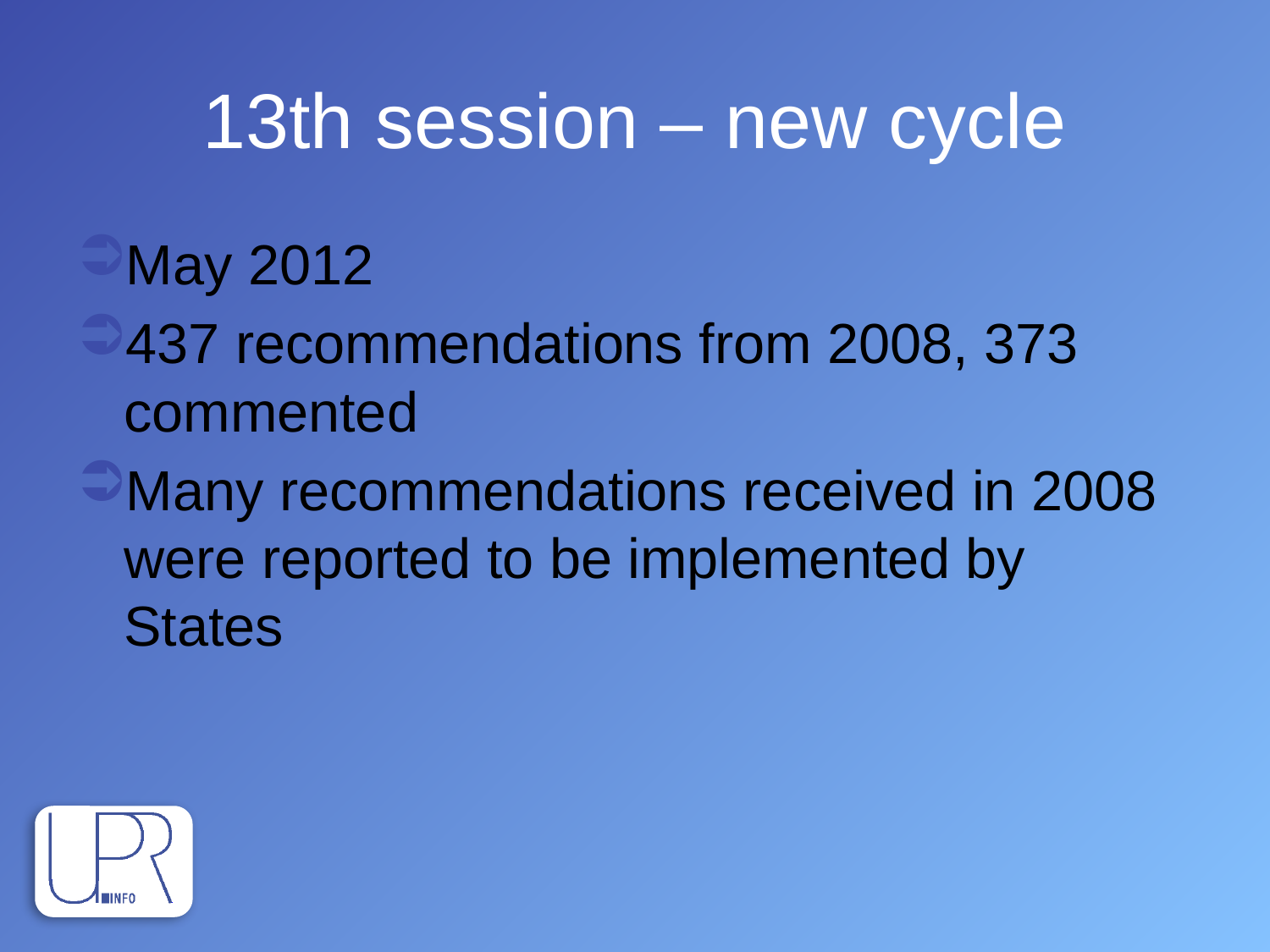

# 13th session – new cycle
May 2012
437 recommendations from 2008, 373 commented
Many recommendations received in 2008 were reported to be implemented by States